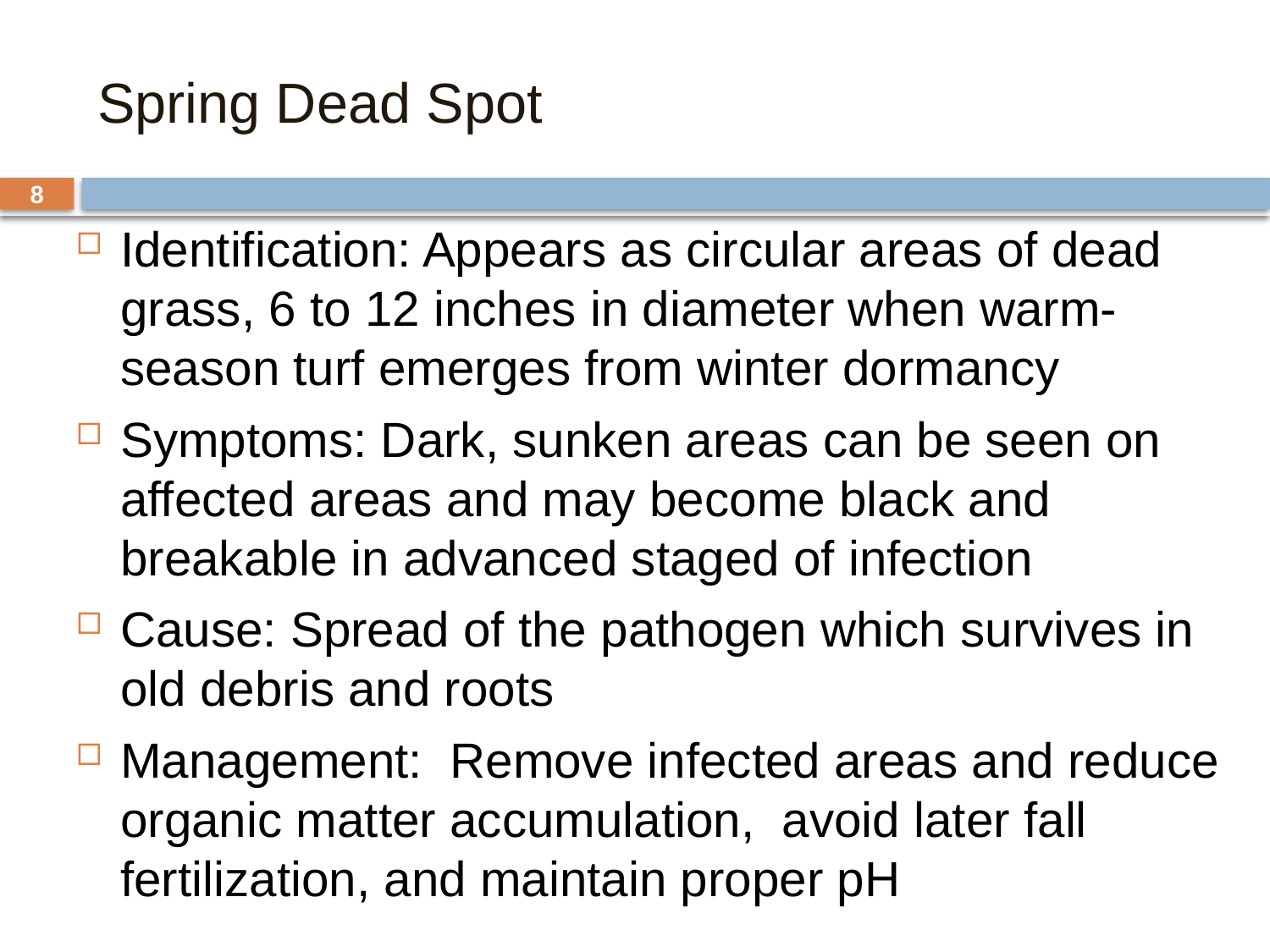

# Spring Dead Spot
8
Identification: Appears as circular areas of dead grass, 6 to 12 inches in diameter when warm-season turf emerges from winter dormancy
Symptoms: Dark, sunken areas can be seen on affected areas and may become black and breakable in advanced staged of infection
Cause: Spread of the pathogen which survives in old debris and roots
Management:  Remove infected areas and reduce organic matter accumulation,  avoid later fall fertilization, and maintain proper pH